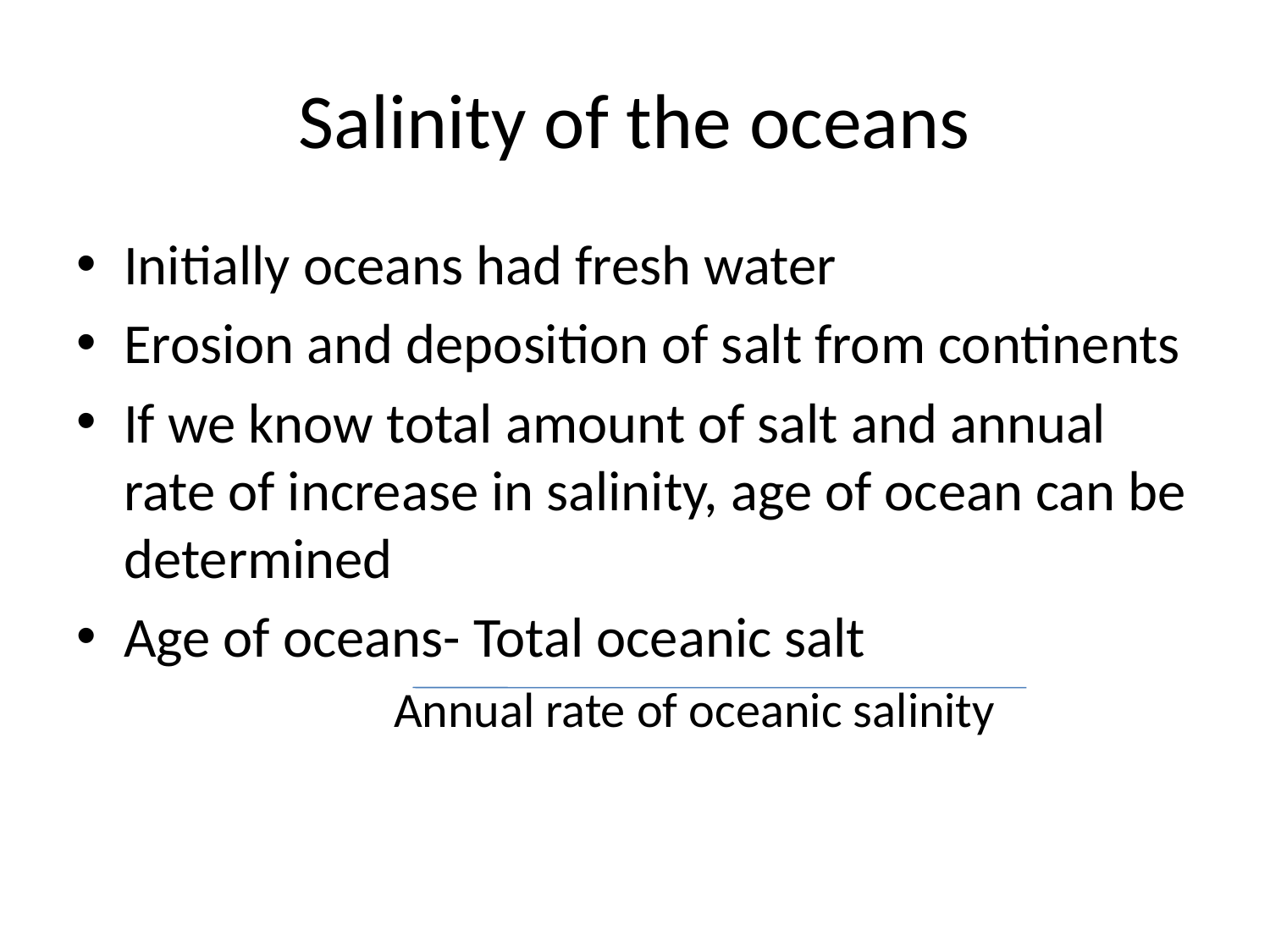

# Salinity of the oceans
Initially oceans had fresh water
Erosion and deposition of salt from continents
If we know total amount of salt and annual rate of increase in salinity, age of ocean can be determined
Age of oceans- Total oceanic salt
Annual rate of oceanic salinity